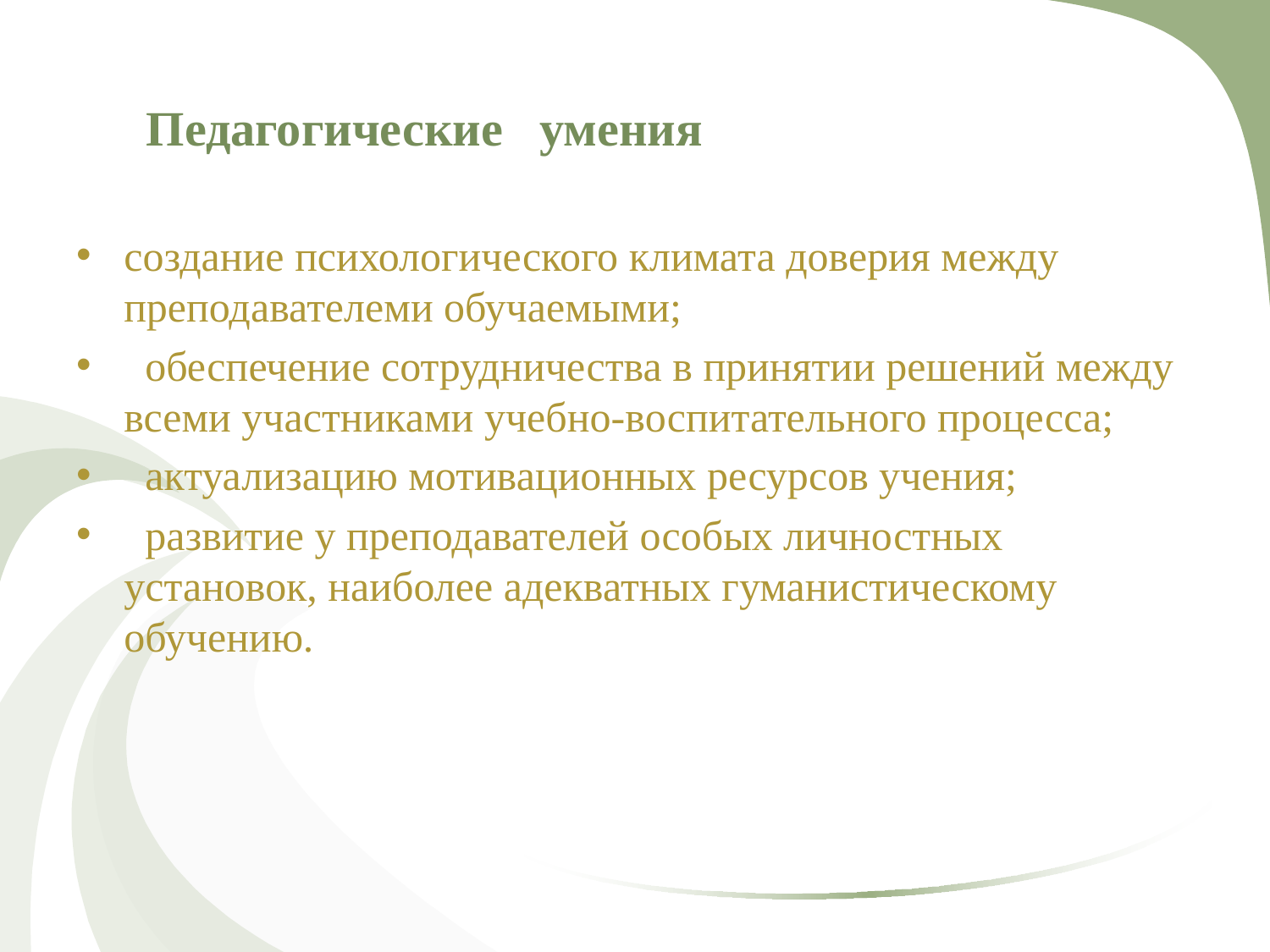

# Педагогические   умения
создание психологического климата доверия между преподавателеми обучаемыми;
  обеспечение сотрудничества в принятии решений между всеми участниками учебно-воспитательного процесса;
  актуализацию мотивационных ресурсов учения;
  развитие у преподавателей особых личностных установок, наиболее адекватных гуманистическому обучению.